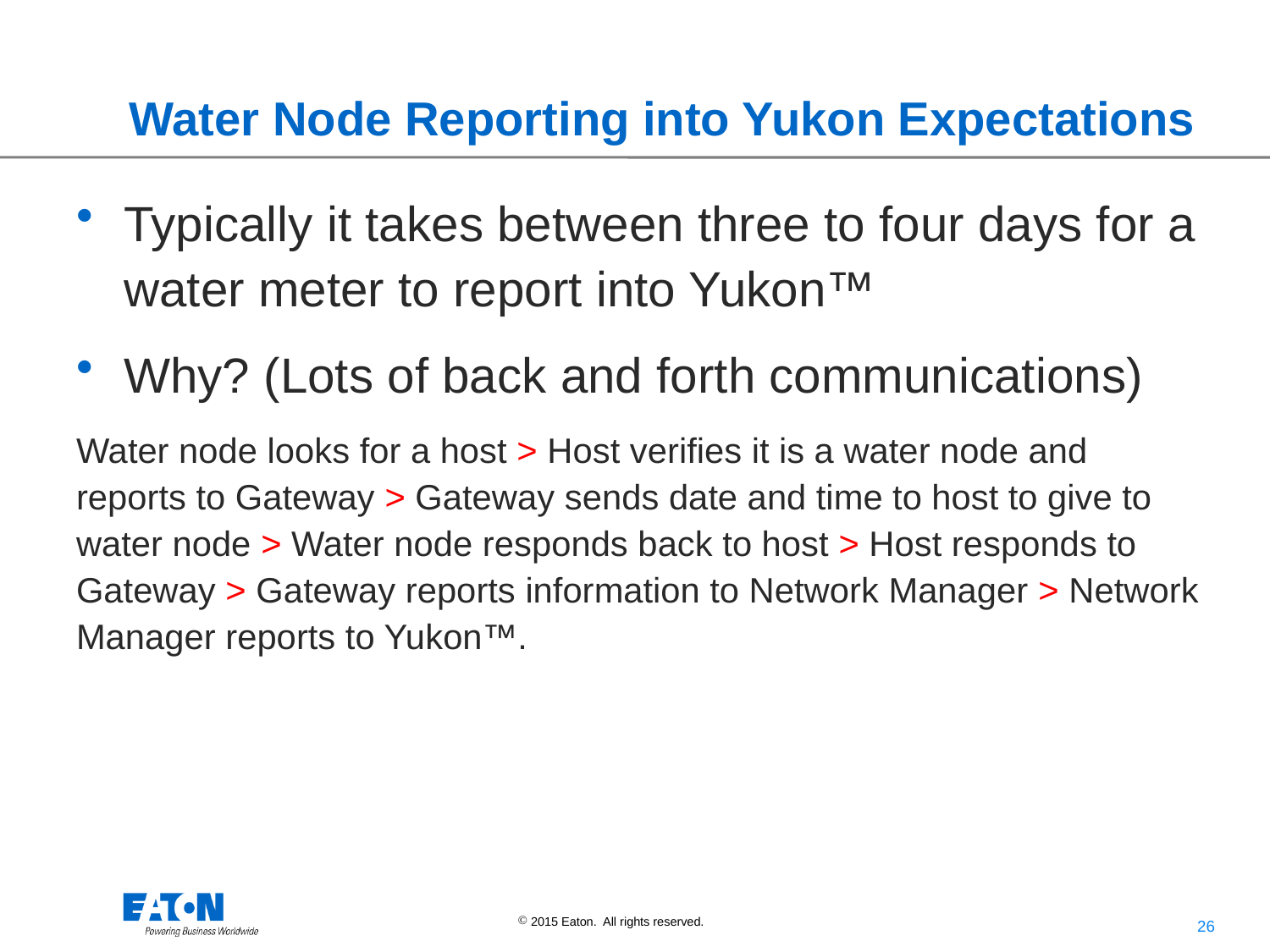

# Water Node Reporting into Yukon Expectations
Typically it takes between three to four days for a water meter to report into Yukon™
Why? (Lots of back and forth communications)
Water node looks for a host > Host verifies it is a water node and reports to Gateway > Gateway sends date and time to host to give to water node > Water node responds back to host > Host responds to Gateway > Gateway reports information to Network Manager > Network Manager reports to Yukon™.